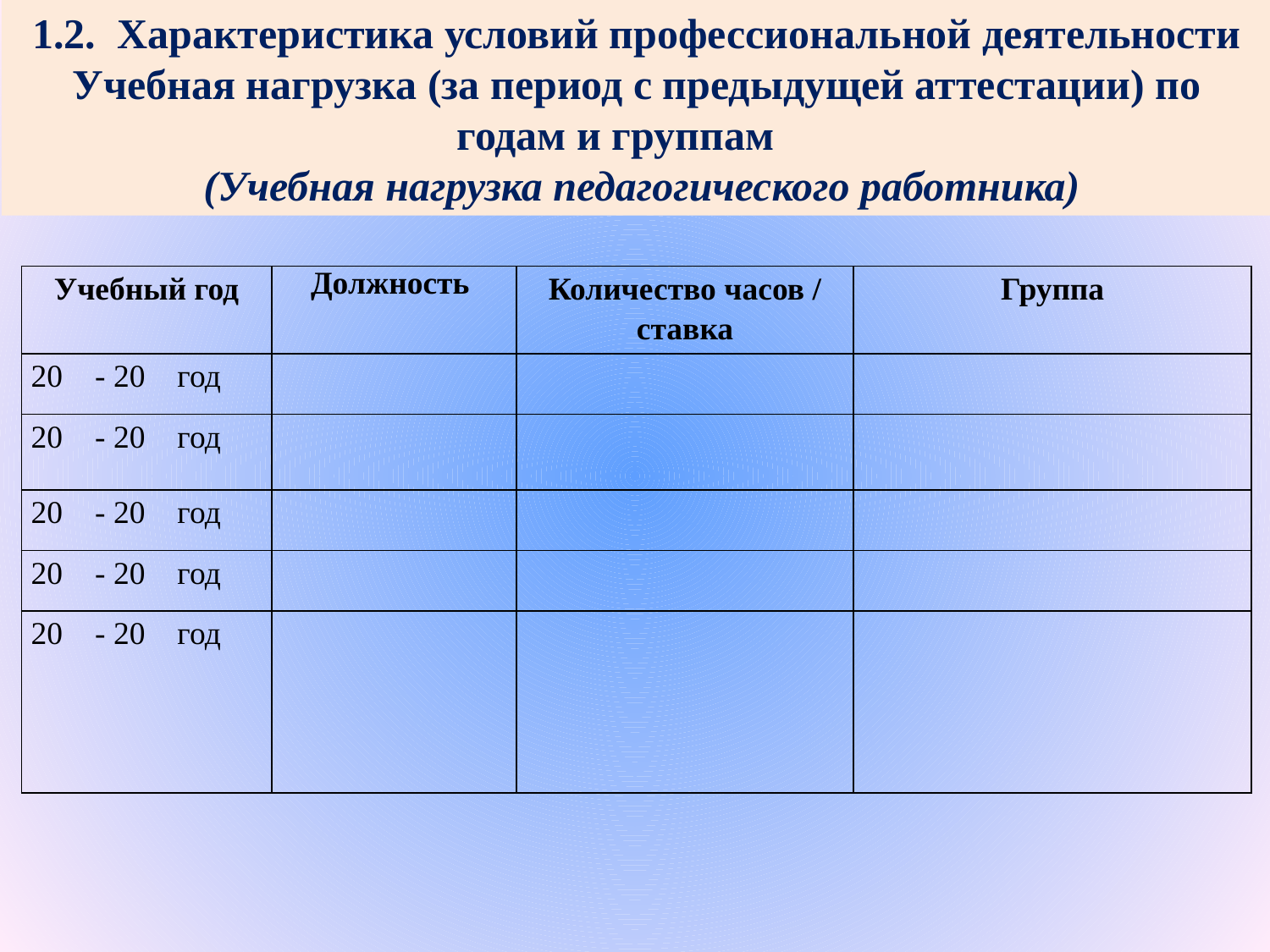

1.2.  Характеристика условий профессиональной деятельности
Учебная нагрузка (за период с предыдущей аттестации) по годам и группам
 (Учебная нагрузка педагогического работника)
| Учебный год | Должность | Количество часов / ставка | Группа |
| --- | --- | --- | --- |
| 20 - 20 год |  |  |  |
| 20 - 20 год |  |  |  |
| 20 - 20 год |  |  |  |
| 20 - 20 год |  |  |  |
| 20 - 20 год |  |  |  |